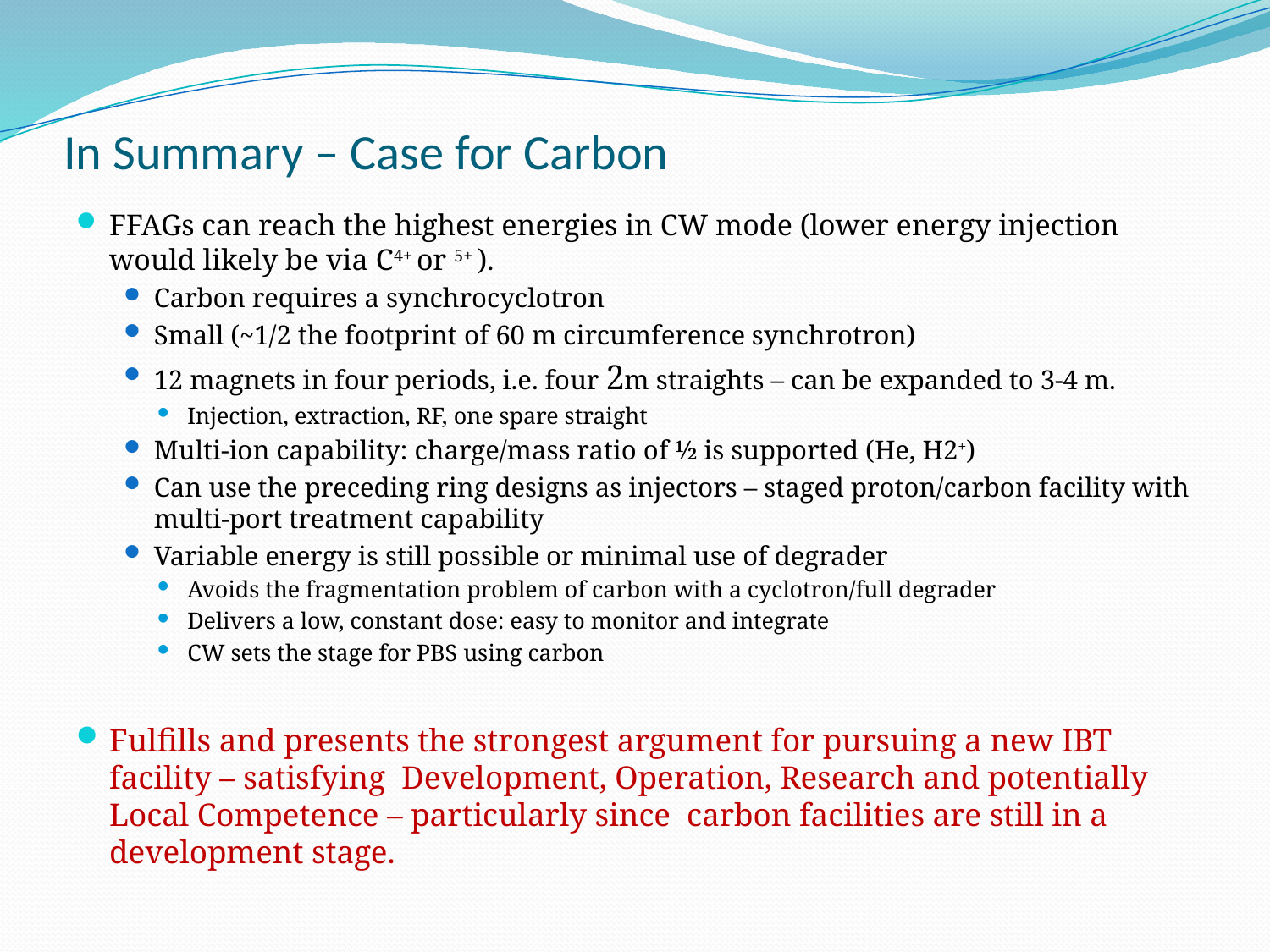

# In Summary – Case for Carbon
FFAGs can reach the highest energies in CW mode (lower energy injection would likely be via C4+ or 5+ ).
Carbon requires a synchrocyclotron
Small (~1/2 the footprint of 60 m circumference synchrotron)
12 magnets in four periods, i.e. four 2m straights – can be expanded to 3-4 m.
Injection, extraction, RF, one spare straight
Multi-ion capability: charge/mass ratio of ½ is supported (He, H2+)
Can use the preceding ring designs as injectors – staged proton/carbon facility with multi-port treatment capability
Variable energy is still possible or minimal use of degrader
Avoids the fragmentation problem of carbon with a cyclotron/full degrader
Delivers a low, constant dose: easy to monitor and integrate
CW sets the stage for PBS using carbon

Fulfills and presents the strongest argument for pursuing a new IBT facility – satisfying  Development, Operation, Research and potentially Local Competence – particularly since  carbon facilities are still in a development stage.